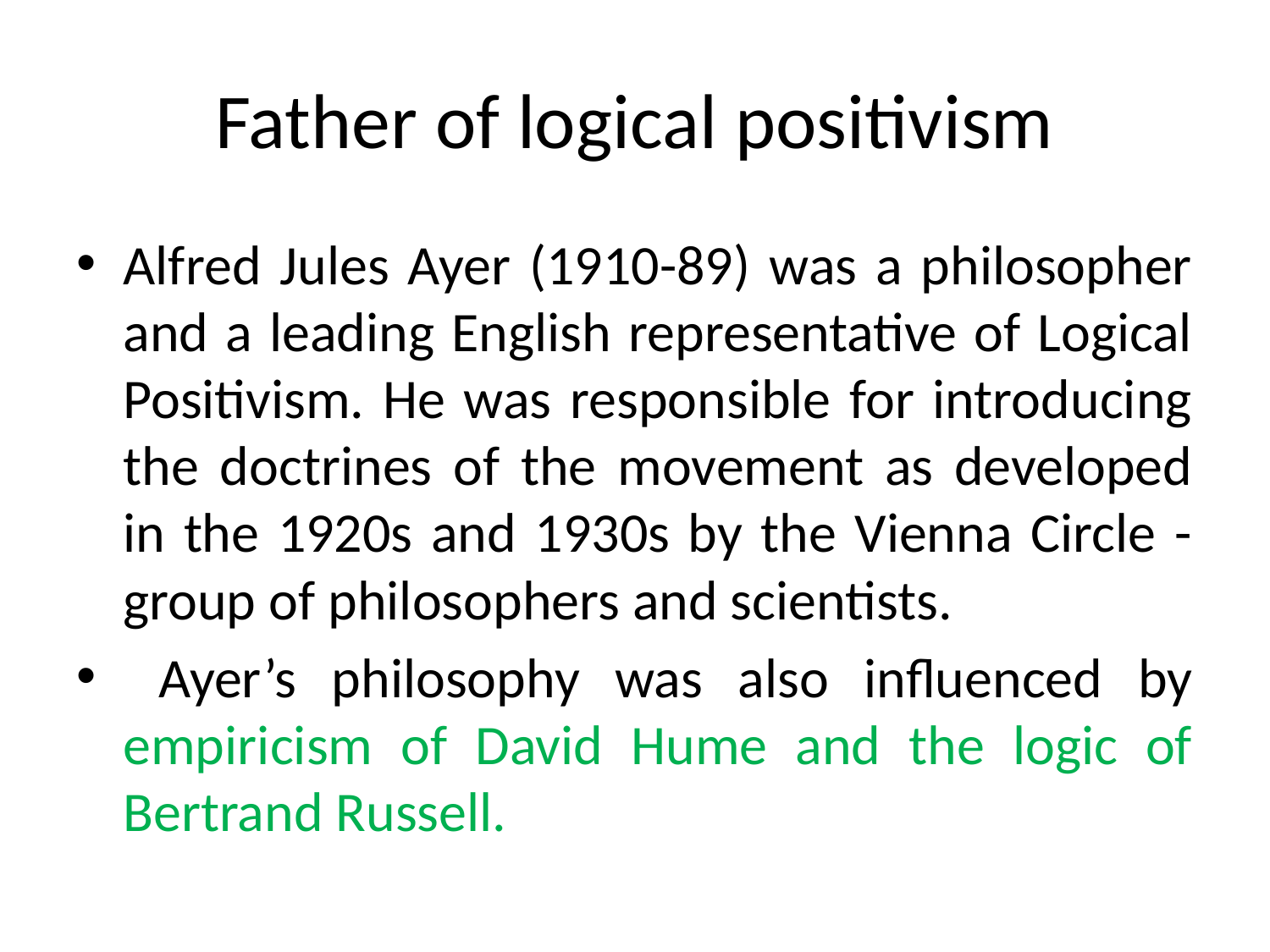

# Father of logical positivism
Alfred Jules Ayer (1910-89) was a philosopher and a leading English representative of Logical Positivism. He was responsible for introducing the doctrines of the movement as developed in the 1920s and 1930s by the Vienna Circle -group of philosophers and scientists.
 Ayer’s philosophy was also influenced by empiricism of David Hume and the logic of Bertrand Russell.